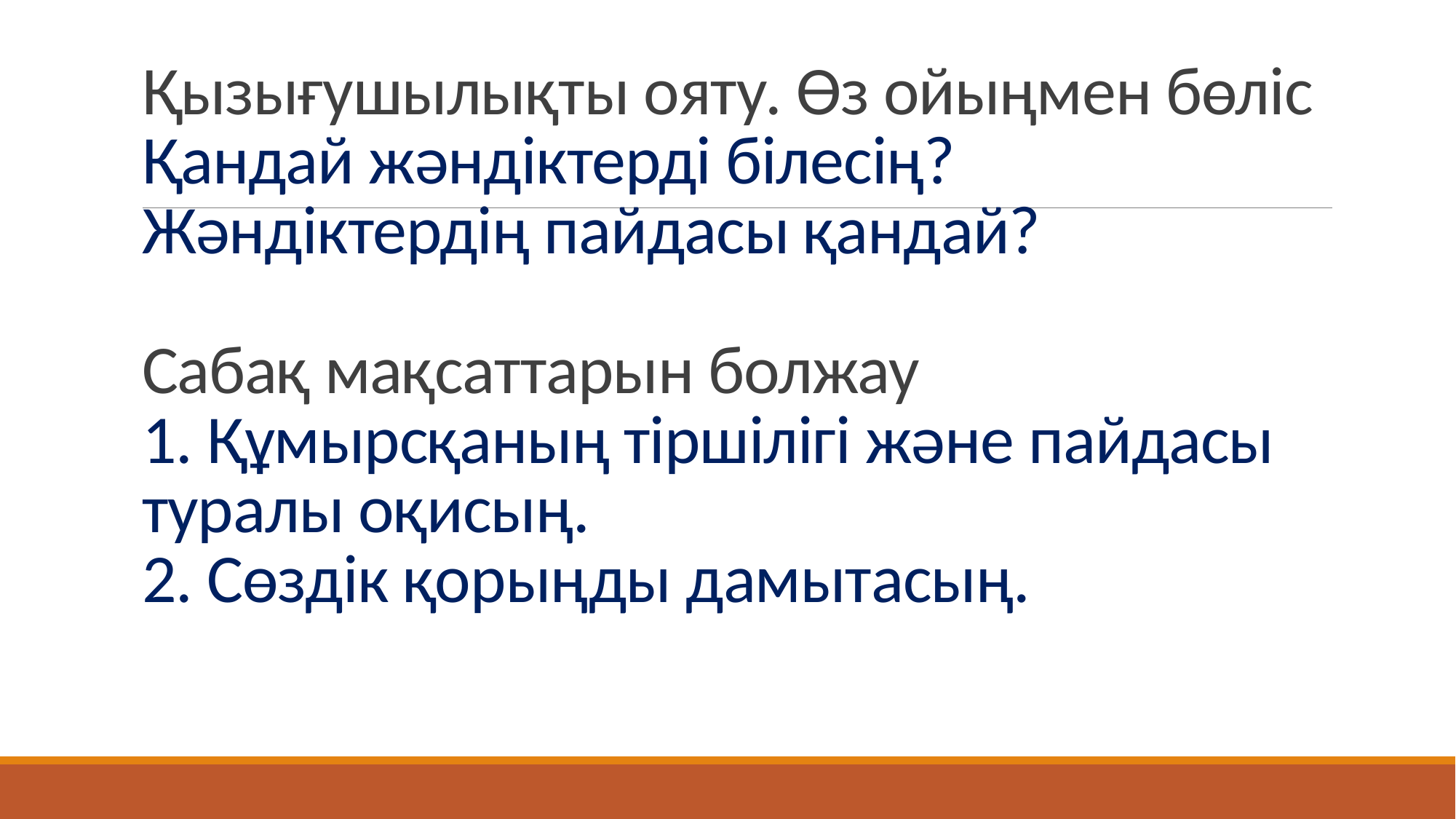

# Қызығушылықты ояту. Өз ойыңмен бөліс Қандай жәндіктерді білесің? Жәндіктердің пайдасы қандай? Сабақ мақсаттарын болжау 1. Құмырсқаның тіршілігі және пайдасы туралы оқисың. 2. Сөздік қорыңды дамытасың.